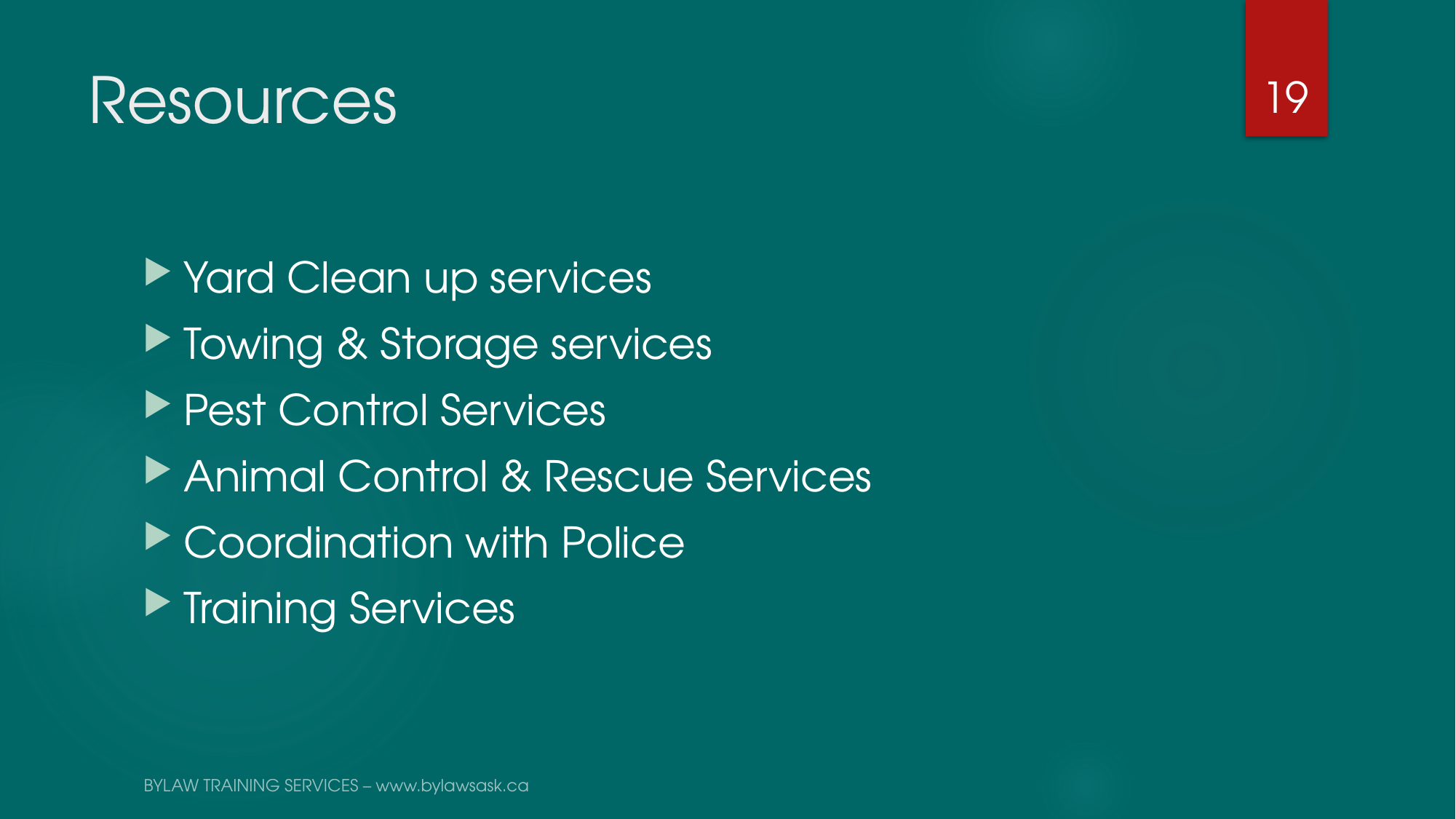

19
# Resources
Yard Clean up services
Towing & Storage services
Pest Control Services
Animal Control & Rescue Services
Coordination with Police
Training Services

BYLAW TRAINING SERVICES – www.bylawsask.ca